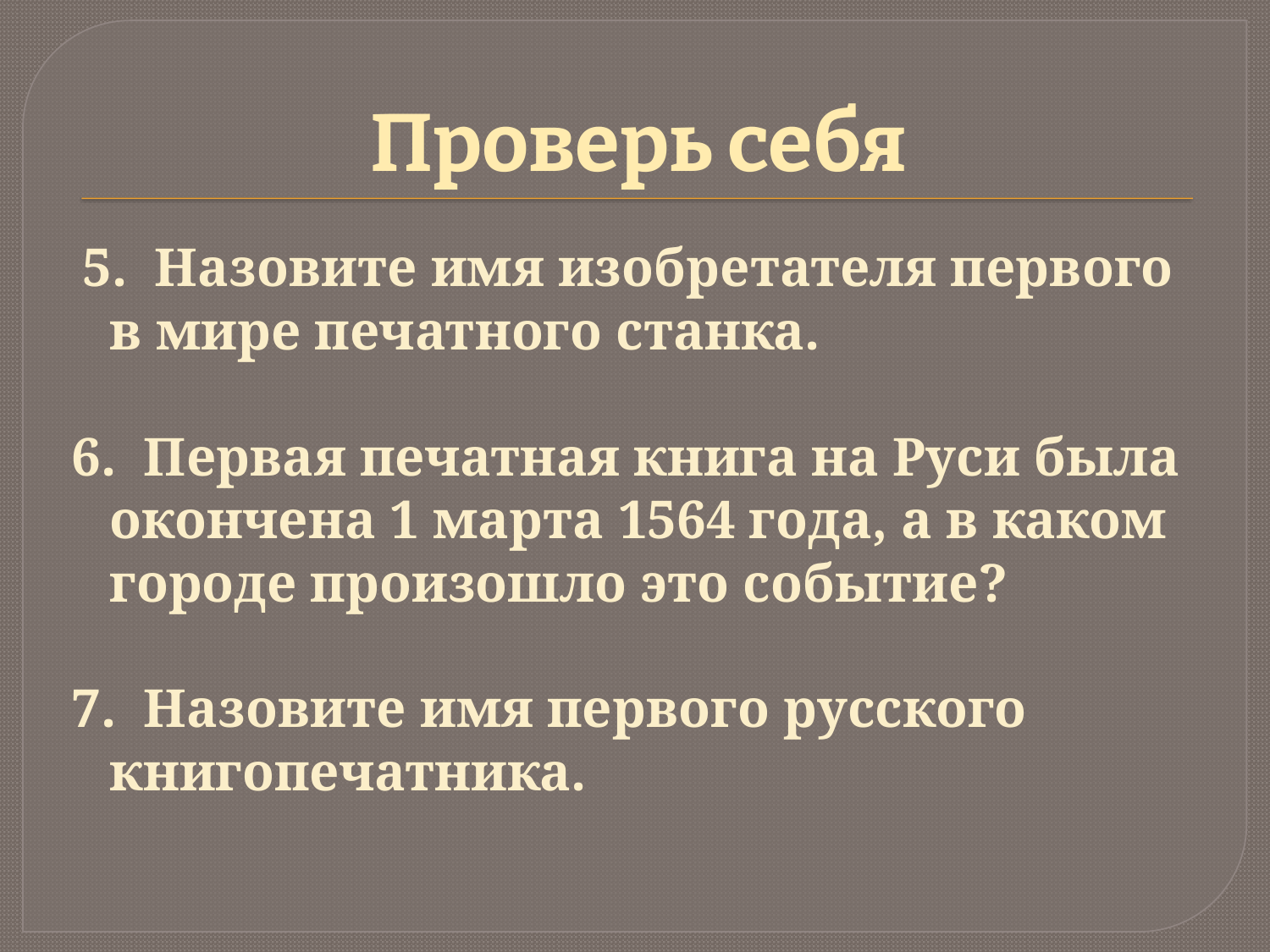

# Проверь себя
 5.  Назовите имя изобретателя первого в мире печатного станка.

6.  Первая печатная книга на Руси была окончена 1 марта 1564 года, а в каком городе произошло это событие?

7.  Назовите имя первого русского книгопечатника.